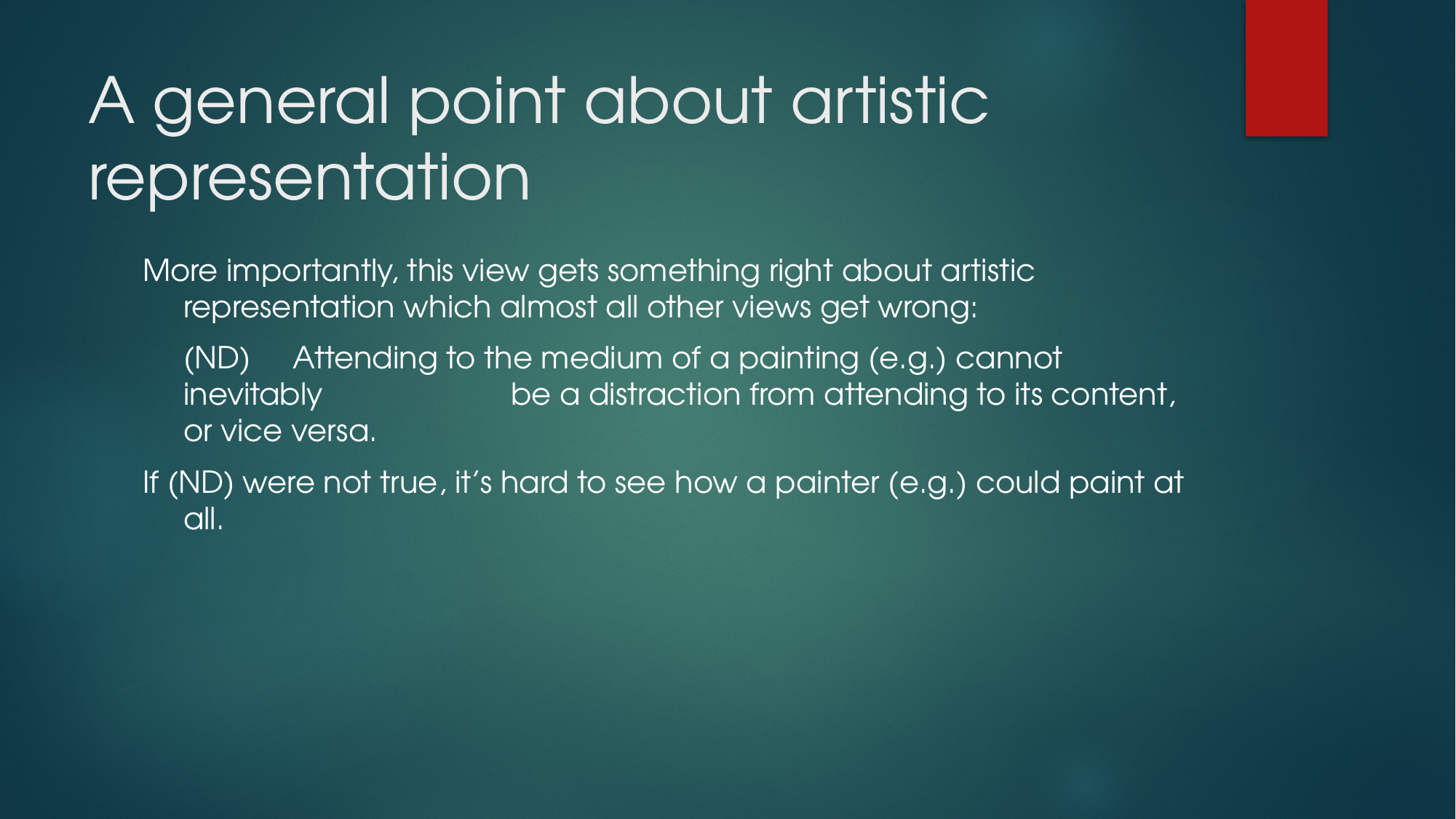

# A general point about artistic representation
More importantly, this view gets something right about artistic representation which almost all other views get wrong:
	(ND)	Attending to the medium of a painting (e.g.) cannot inevitably 		be a distraction from attending to its content, or vice versa.
If (ND) were not true, it’s hard to see how a painter (e.g.) could paint at all.